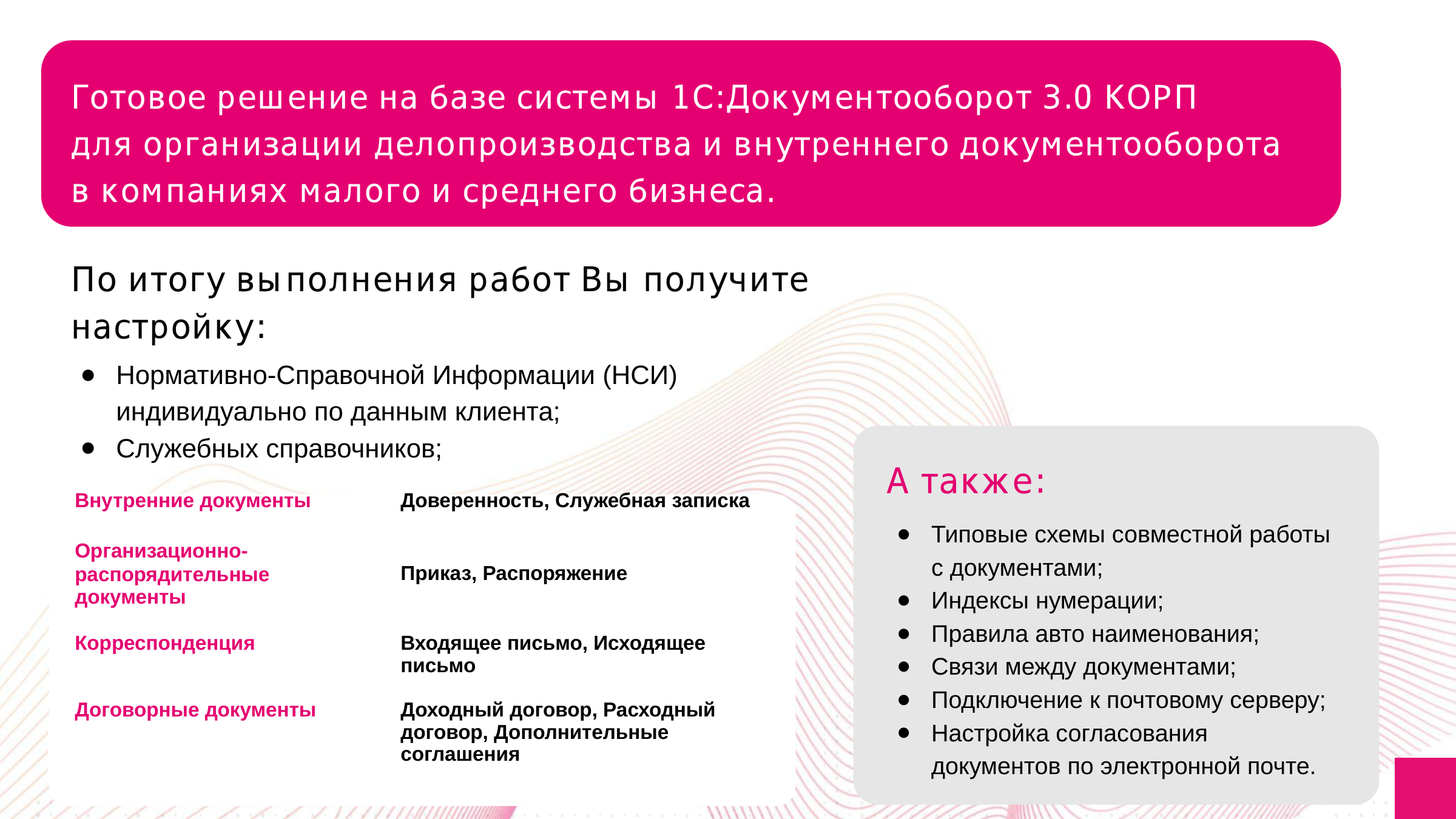

Готовое решение на базе системы 1С:Документооборот 3.0 КОРП
для организации делопроизводства и внутреннего документооборота
в компаниях малого и среднего бизнеса.

По итогу выполнения работ Вы получите настройку:
Нормативно-Справочной Информации (НСИ) индивидуально по данным клиента;
Служебных справочников;

А также:
Типовые схемы совместной работы с документами;
Индексы нумерации;
Правила авто наименования;
Связи между документами;
Подключение к почтовому серверу;
Настройка согласования документов по электронной почте.
| Внутренние документы | Доверенность, Служебная записка |
| --- | --- |
| Организационно- распорядительные документы | Приказ, Распоряжение |
| Корреспонденция | Входящее письмо, Исходящее письмо |
| Договорные документы | Доходный договор, Расходный договор, Дополнительные соглашения |